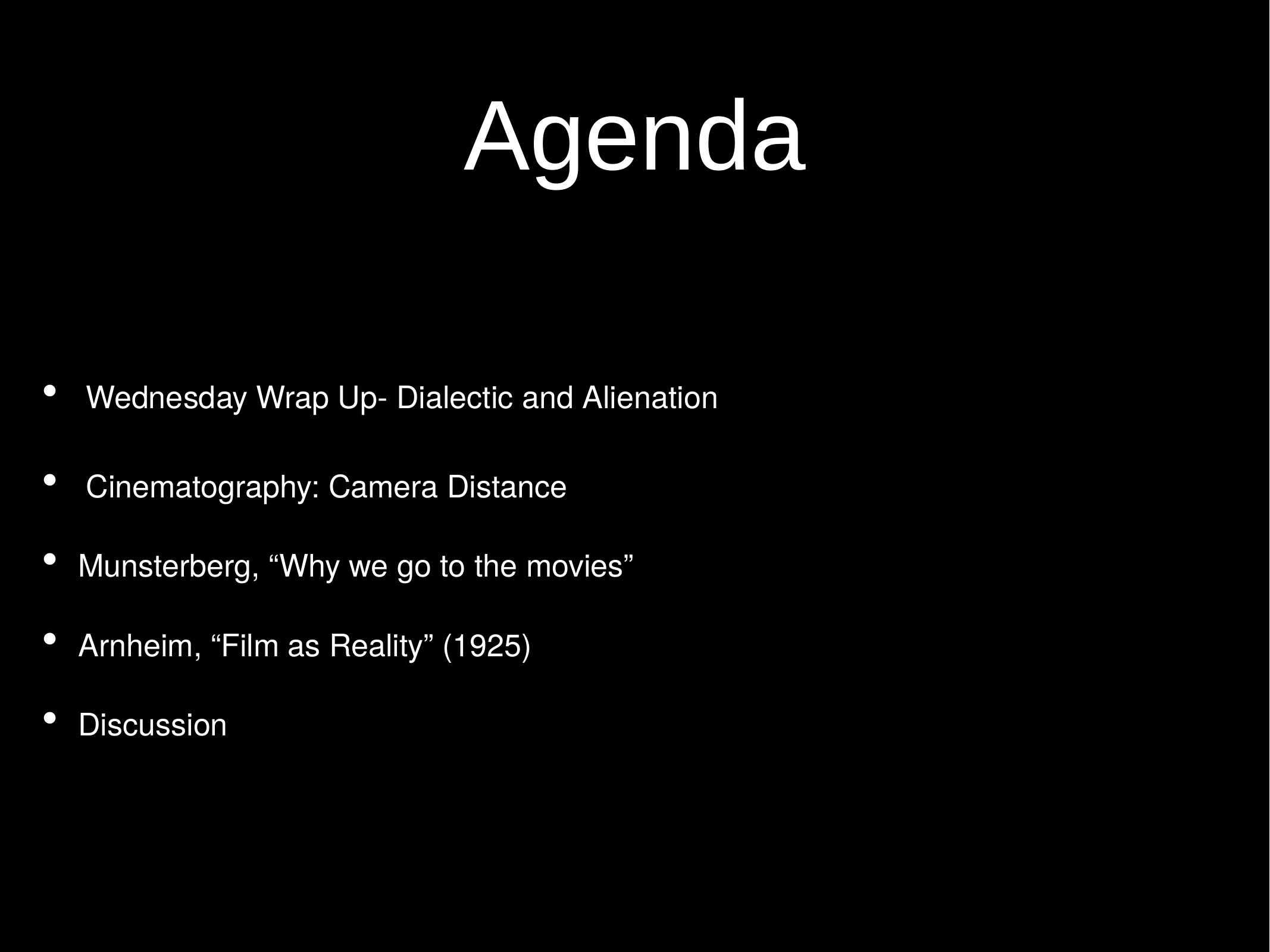

# Agenda
Wednesday Wrap Up- Dialectic and Alienation
Cinematography: Camera Distance
Munsterberg, “Why we go to the movies”
Arnheim, “Film as Reality” (1925)
Discussion